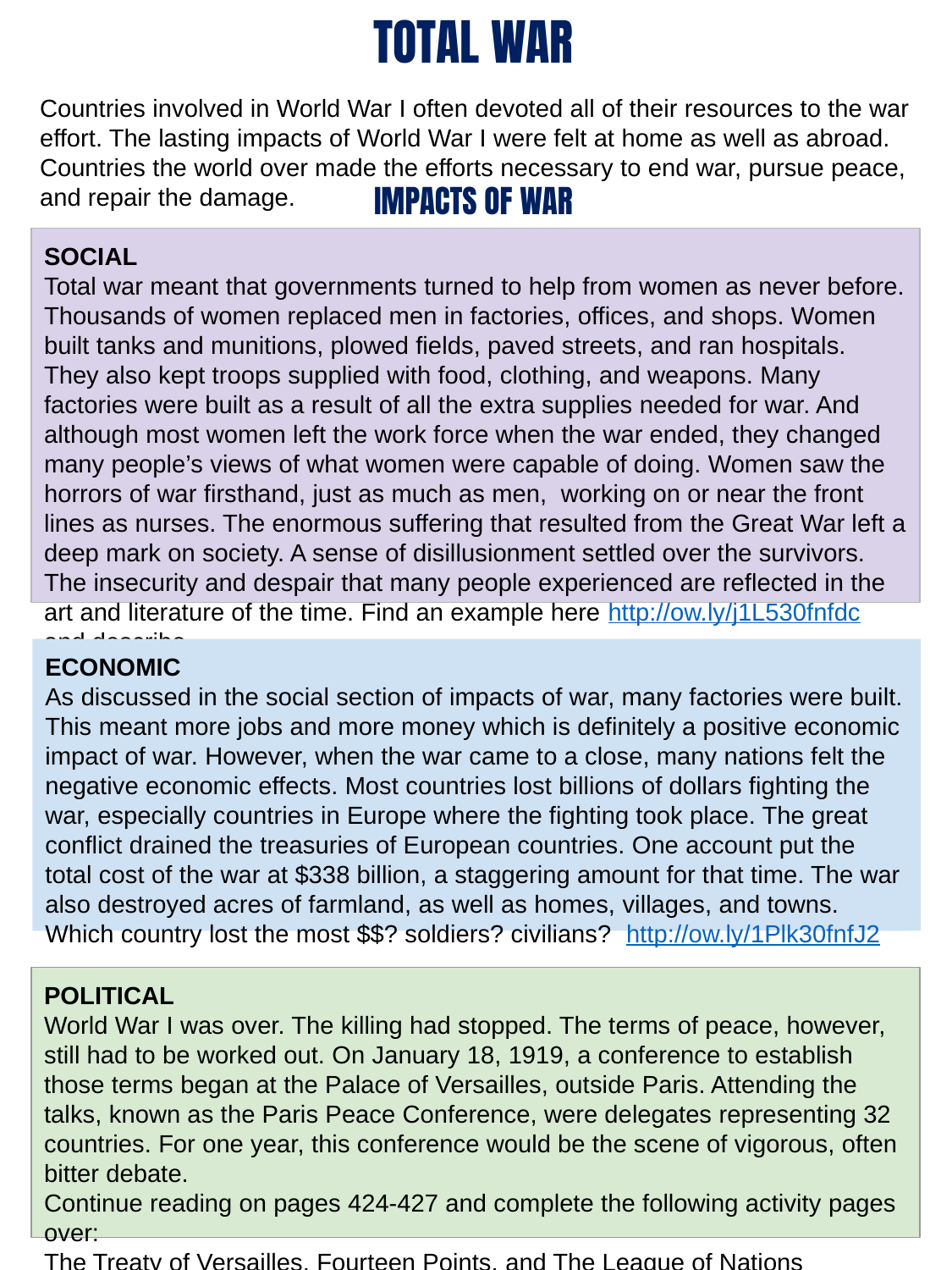

TOTAL WAR
Countries involved in World War I often devoted all of their resources to the war effort. The lasting impacts of World War I were felt at home as well as abroad. Countries the world over made the efforts necessary to end war, pursue peace, and repair the damage.
IMPACTS OF WAR
SOCIAL
Total war meant that governments turned to help from women as never before. Thousands of women replaced men in factories, offices, and shops. Women built tanks and munitions, plowed fields, paved streets, and ran hospitals. They also kept troops supplied with food, clothing, and weapons. Many factories were built as a result of all the extra supplies needed for war. And although most women left the work force when the war ended, they changed many people’s views of what women were capable of doing. Women saw the horrors of war firsthand, just as much as men,  working on or near the front lines as nurses. The enormous suffering that resulted from the Great War left a deep mark on society. A sense of disillusionment settled over the survivors. The insecurity and despair that many people experienced are reflected in the art and literature of the time. Find an example here http://ow.ly/j1L530fnfdc and describe.

ECONOMIC
As discussed in the social section of impacts of war, many factories were built. This meant more jobs and more money which is definitely a positive economic impact of war. However, when the war came to a close, many nations felt the negative economic effects. Most countries lost billions of dollars fighting the war, especially countries in Europe where the fighting took place. The great conflict drained the treasuries of European countries. One account put the total cost of the war at $338 billion, a staggering amount for that time. The war also destroyed acres of farmland, as well as homes, villages, and towns. Which country lost the most $$? soldiers? civilians?  http://ow.ly/1Plk30fnfJ2

POLITICAL
World War I was over. The killing had stopped. The terms of peace, however, still had to be worked out. On January 18, 1919, a conference to establish those terms began at the Palace of Versailles, outside Paris. Attending the talks, known as the Paris Peace Conference, were delegates representing 32 countries. For one year, this conference would be the scene of vigorous, often bitter debate.
Continue reading on pages 424-427 and complete the following activity pages over:
The Treaty of Versailles, Fourteen Points, and The League of Nations